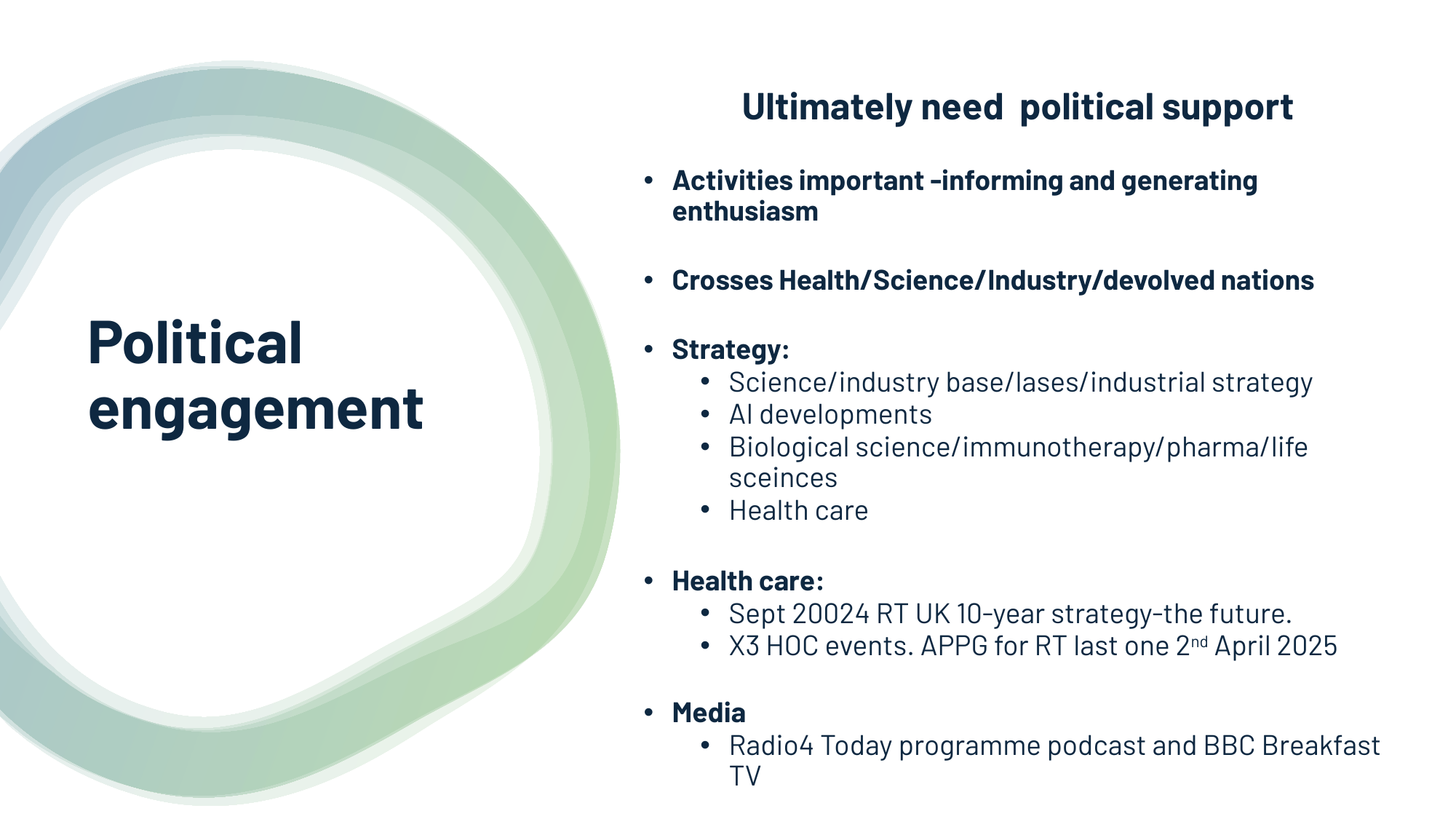

Ultimately need  political support

Activities important -informing and generating enthusiasm

Crosses Health/Science/Industry/devolved nations

Strategy:
Science/industry base/lases/industrial strategy
AI developments
Biological science/immunotherapy/pharma/life sceinces
Health care

Health care:
Sept 20024 RT UK 10-year strategy-the future.
X3 HOC events. APPG for RT last one 2nd April 2025

Media
Radio4 Today programme podcast and BBC Breakfast TV

# Political engagement